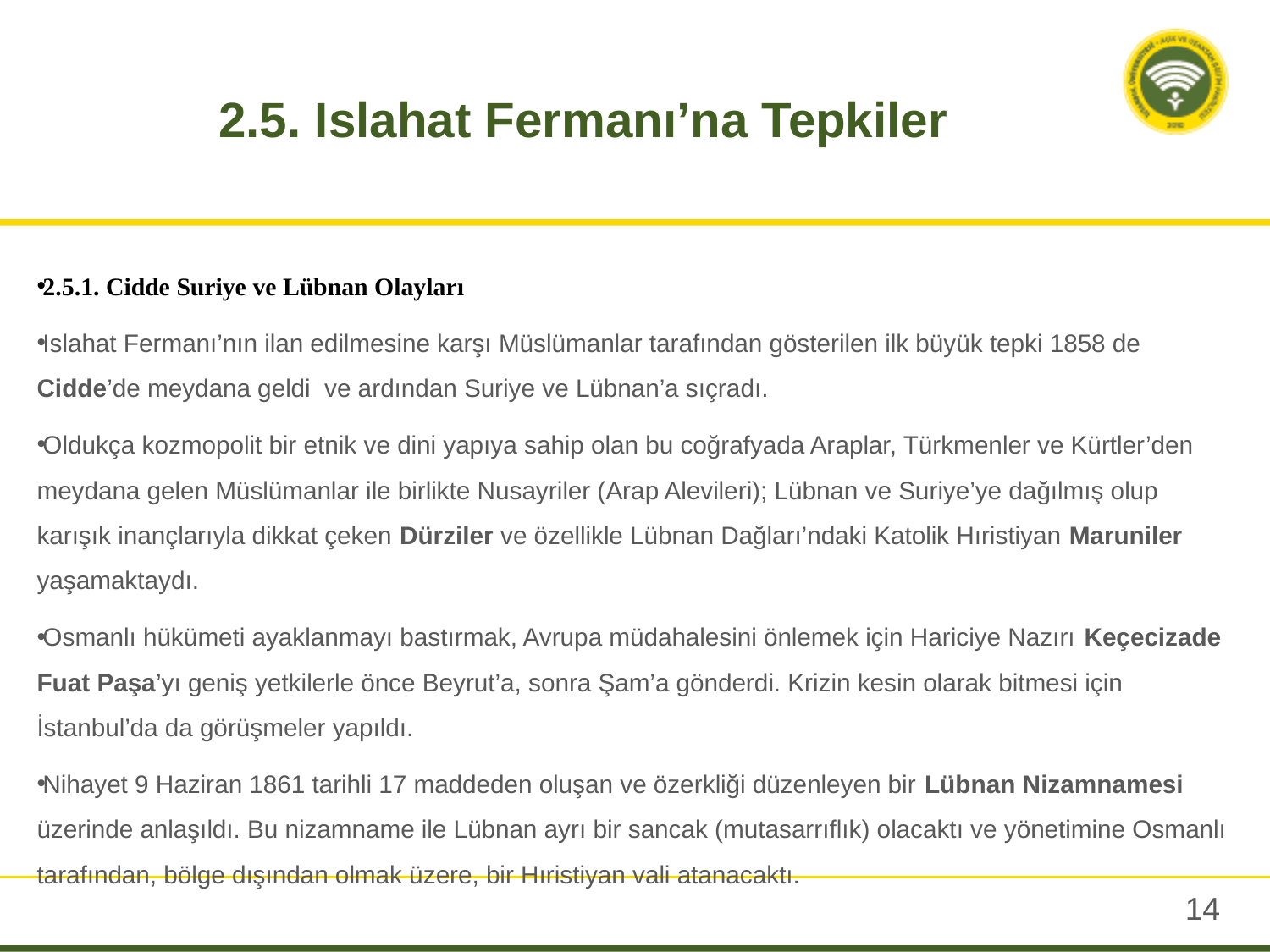

# 2.5. Islahat Fermanı’na Tepkiler
2.5.1. Cidde Suriye ve Lübnan Olayları
Islahat Fermanı’nın ilan edilmesine karşı Müslümanlar tarafından gösterilen ilk büyük tepki 1858 de Cidde’de meydana geldi  ve ardından Suriye ve Lübnan’a sıçradı.
Oldukça kozmopolit bir etnik ve dini yapıya sahip olan bu coğrafyada Araplar, Türkmenler ve Kürtler’den meydana gelen Müslümanlar ile birlikte Nusayriler (Arap Alevileri); Lübnan ve Suriye’ye dağılmış olup karışık inançlarıyla dikkat çeken Dürziler ve özellikle Lübnan Dağları’ndaki Katolik Hıristiyan Maruniler yaşamaktaydı.
Osmanlı hükümeti ayaklanmayı bastırmak, Avrupa müdahalesini önlemek için Hariciye Nazırı Keçecizade Fuat Paşa’yı geniş yetkilerle önce Beyrut’a, sonra Şam’a gönderdi. Krizin kesin olarak bitmesi için İstanbul’da da görüşmeler yapıldı.
Nihayet 9 Haziran 1861 tarihli 17 maddeden oluşan ve özerkliği düzenleyen bir Lübnan Nizamnamesi üzerinde anlaşıldı. Bu nizamname ile Lübnan ayrı bir sancak (mutasarrıflık) olacaktı ve yönetimine Osmanlı tarafından, bölge dışından olmak üzere, bir Hıristiyan vali atanacaktı.

14